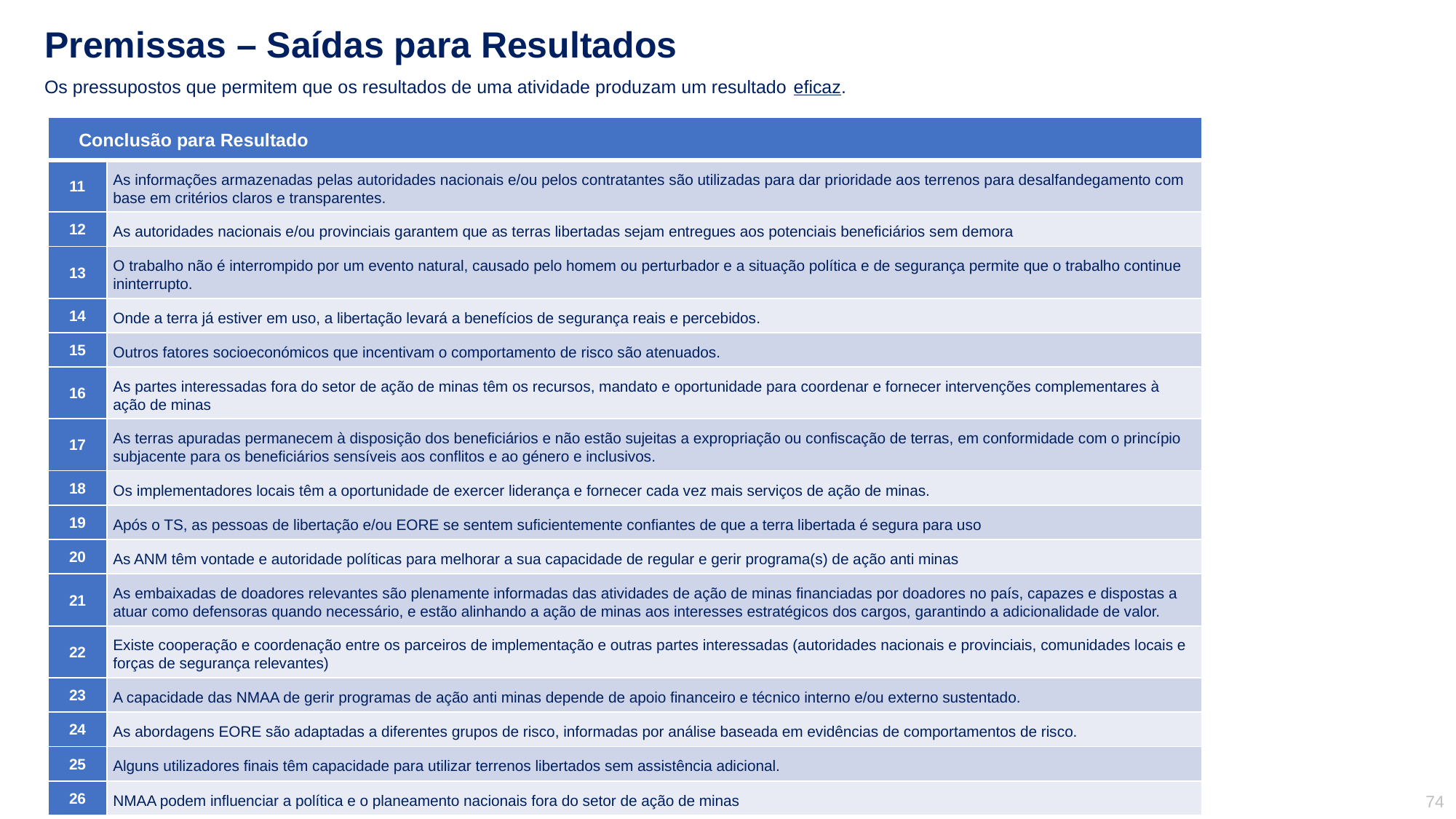

# Premissas – Saídas para Resultados
Os pressupostos que permitem que os resultados de uma atividade produzam um resultado eficaz.
| Conclusão para Resultado | Conclusão para Resultado |
| --- | --- |
| 11 | As informações armazenadas pelas autoridades nacionais e/ou pelos contratantes são utilizadas para dar prioridade aos terrenos para desalfandegamento com base em critérios claros e transparentes. |
| 12 | As autoridades nacionais e/ou provinciais garantem que as terras libertadas sejam entregues aos potenciais beneficiários sem demora |
| 13 | O trabalho não é interrompido por um evento natural, causado pelo homem ou perturbador e a situação política e de segurança permite que o trabalho continue ininterrupto. |
| 14 | Onde a terra já estiver em uso, a libertação levará a benefícios de segurança reais e percebidos. |
| 15 | Outros fatores socioeconómicos que incentivam o comportamento de risco são atenuados. |
| 16 | As partes interessadas fora do setor de ação de minas têm os recursos, mandato e oportunidade para coordenar e fornecer intervenções complementares à ação de minas |
| 17 | As terras apuradas permanecem à disposição dos beneficiários e não estão sujeitas a expropriação ou confiscação de terras, em conformidade com o princípio subjacente para os beneficiários sensíveis aos conflitos e ao género e inclusivos. |
| 18 | Os implementadores locais têm a oportunidade de exercer liderança e fornecer cada vez mais serviços de ação de minas. |
| 19 | Após o TS, as pessoas de libertação e/ou EORE se sentem suficientemente confiantes de que a terra libertada é segura para uso |
| 20 | As ANM têm vontade e autoridade políticas para melhorar a sua capacidade de regular e gerir programa(s) de ação anti minas |
| 21 | As embaixadas de doadores relevantes são plenamente informadas das atividades de ação de minas financiadas por doadores no país, capazes e dispostas a atuar como defensoras quando necessário, e estão alinhando a ação de minas aos interesses estratégicos dos cargos, garantindo a adicionalidade de valor. |
| 22 | Existe cooperação e coordenação entre os parceiros de implementação e outras partes interessadas (autoridades nacionais e provinciais, comunidades locais e forças de segurança relevantes) |
| 23 | A capacidade das NMAA de gerir programas de ação anti minas depende de apoio financeiro e técnico interno e/ou externo sustentado. |
| 24 | As abordagens EORE são adaptadas a diferentes grupos de risco, informadas por análise baseada em evidências de comportamentos de risco. |
| 25 | Alguns utilizadores finais têm capacidade para utilizar terrenos libertados sem assistência adicional. |
| 26 | NMAA podem influenciar a política e o planeamento nacionais fora do setor de ação de minas |
74